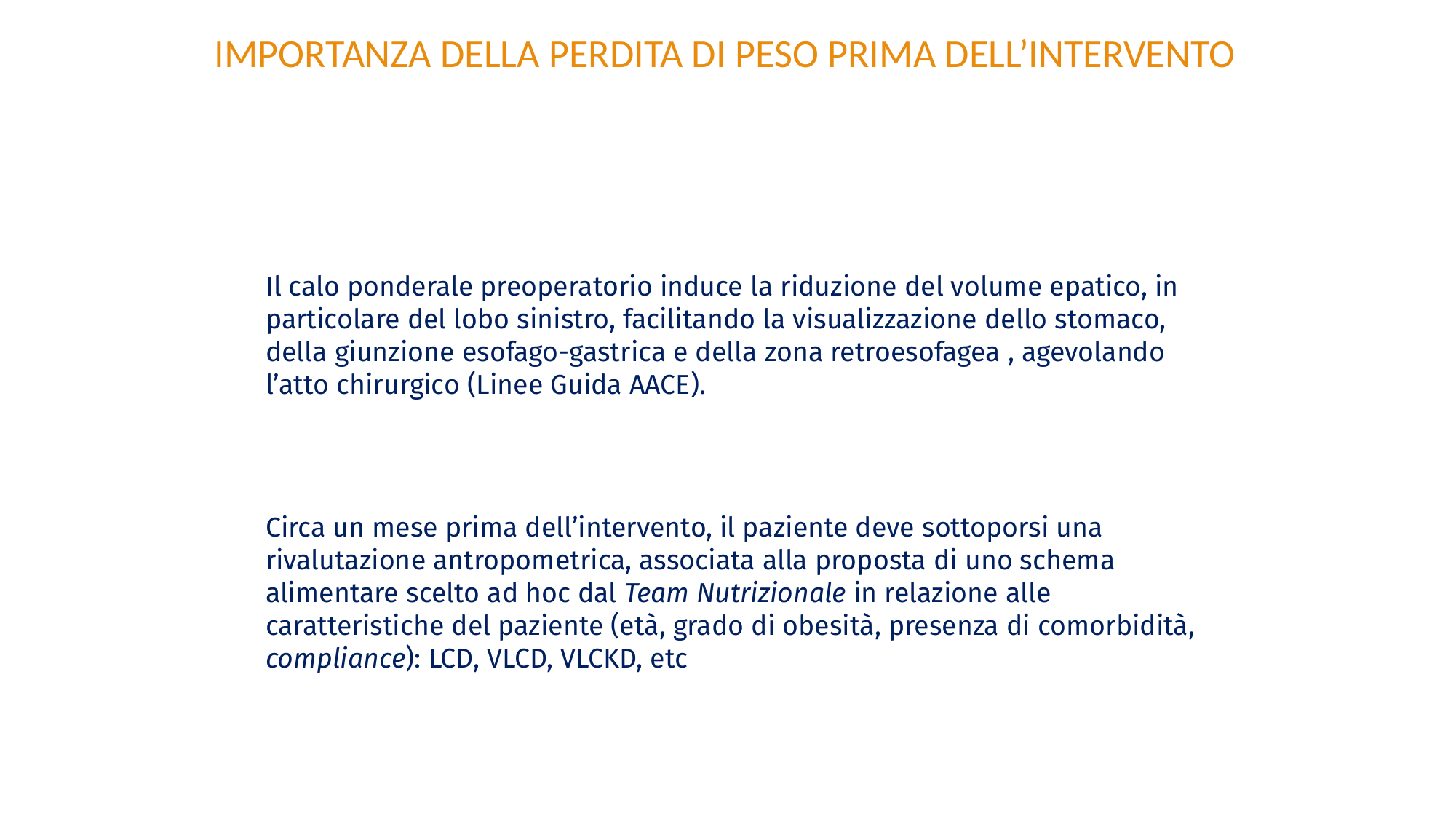

IMPORTANZA DELLA PERDITA DI PESO PRIMA DELL’INTERVENTO
Il calo ponderale preoperatorio induce la riduzione del volume epatico, in particolare del lobo sinistro, facilitando la visualizzazione dello stomaco,  della giunzione esofago-gastrica e della zona retroesofagea , agevolando l’atto chirurgico (Linee Guida AACE).
Circa un mese prima dell’intervento, il paziente deve sottoporsi una rivalutazione antropometrica, associata alla proposta di uno schema alimentare scelto ad hoc dal Team Nutrizionale in relazione alle caratteristiche del paziente (età, grado di obesità, presenza di comorbidità, compliance): LCD, VLCD, VLCKD, etc